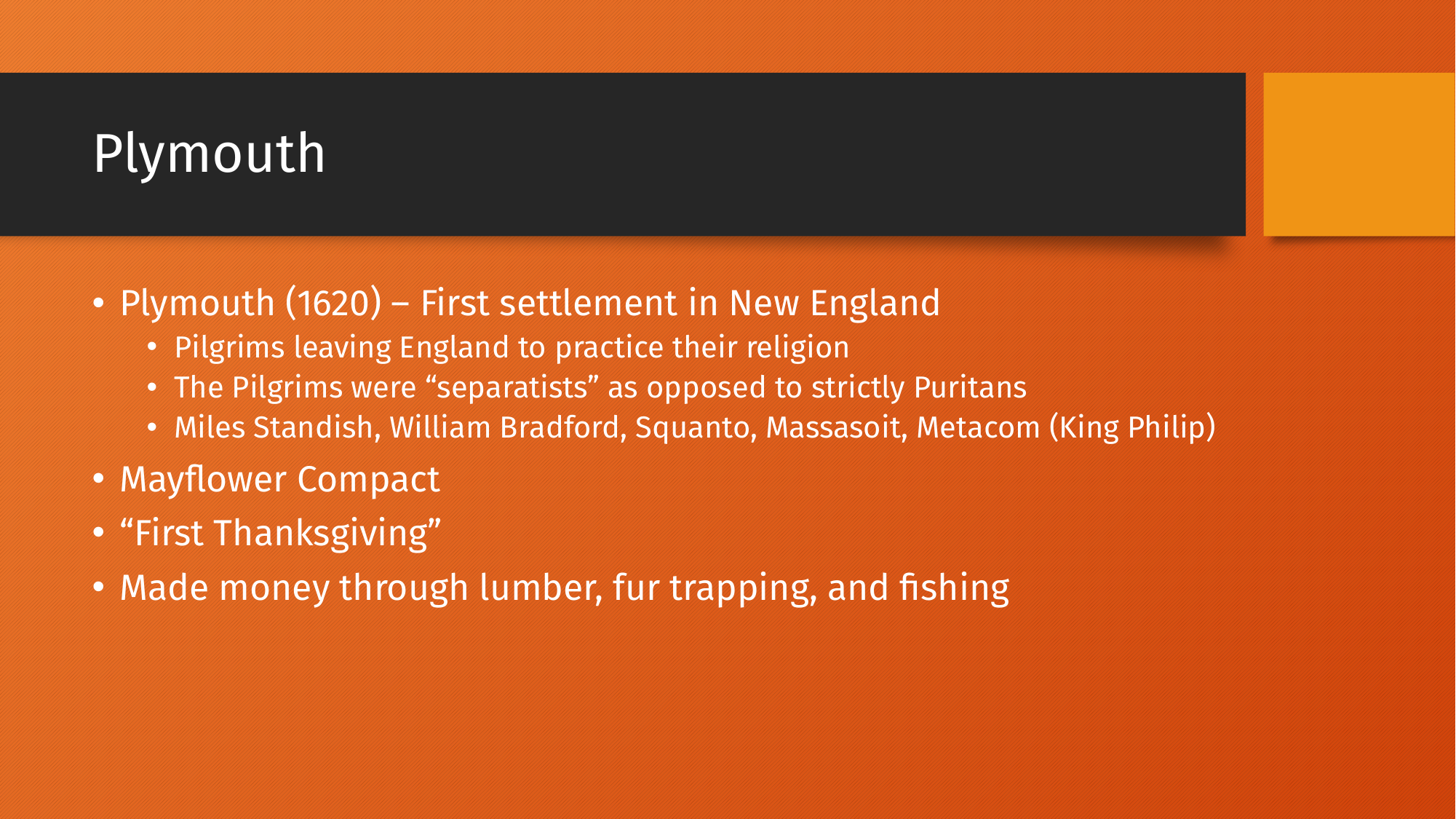

# Plymouth
Plymouth (1620) – First settlement in New England
Pilgrims leaving England to practice their religion
The Pilgrims were “separatists” as opposed to strictly Puritans
Miles Standish, William Bradford, Squanto, Massasoit, Metacom (King Philip)
Mayflower Compact
“First Thanksgiving”
Made money through lumber, fur trapping, and fishing